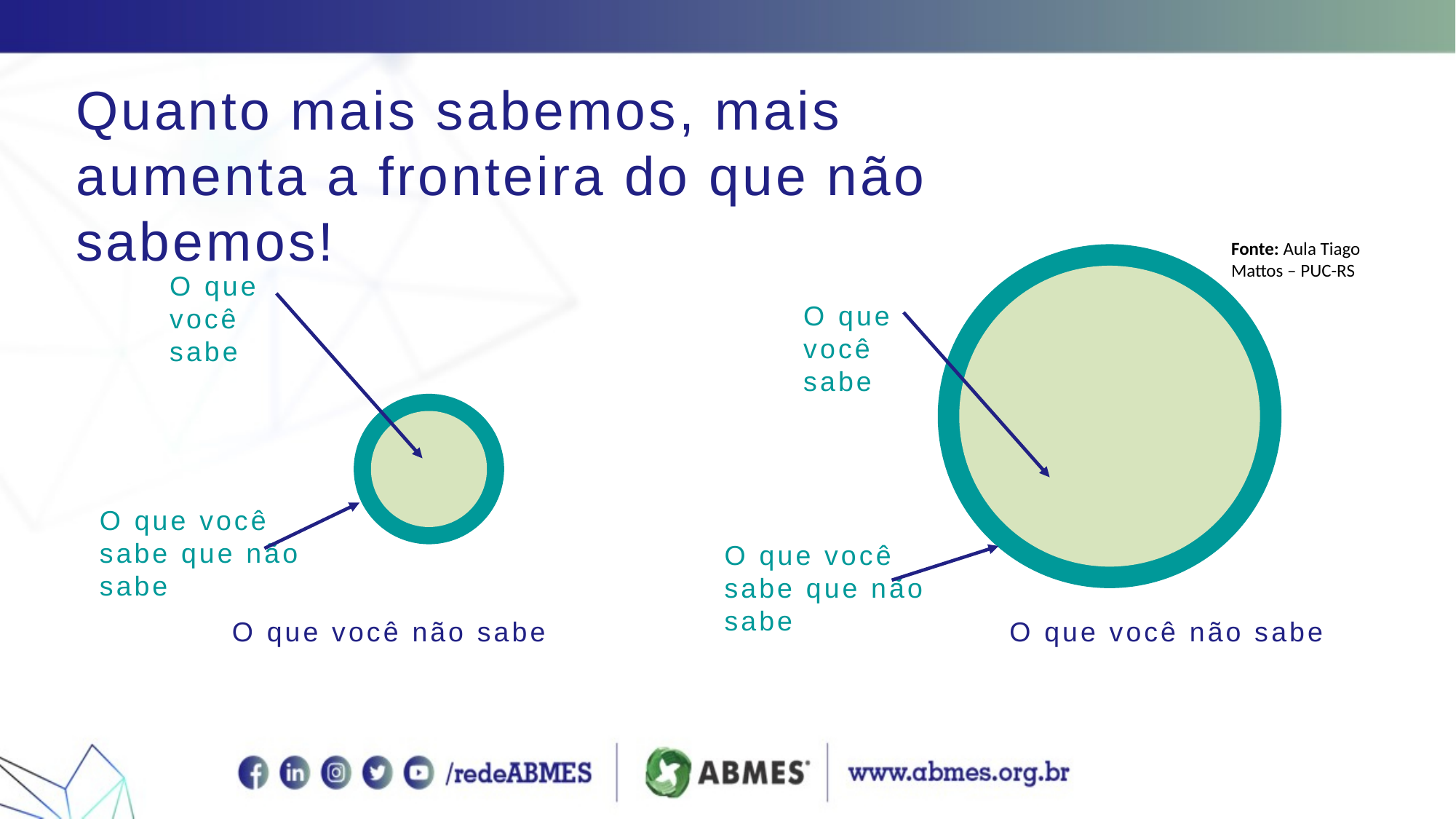

Quanto mais sabemos, mais aumenta a fronteira do que não sabemos!
Fonte: Aula Tiago Mattos – PUC-RS

O que você sabe

O que você sabe que não sabe
O que você sabe
O que você sabe que não sabe
O que você não sabe
O que você não sabe